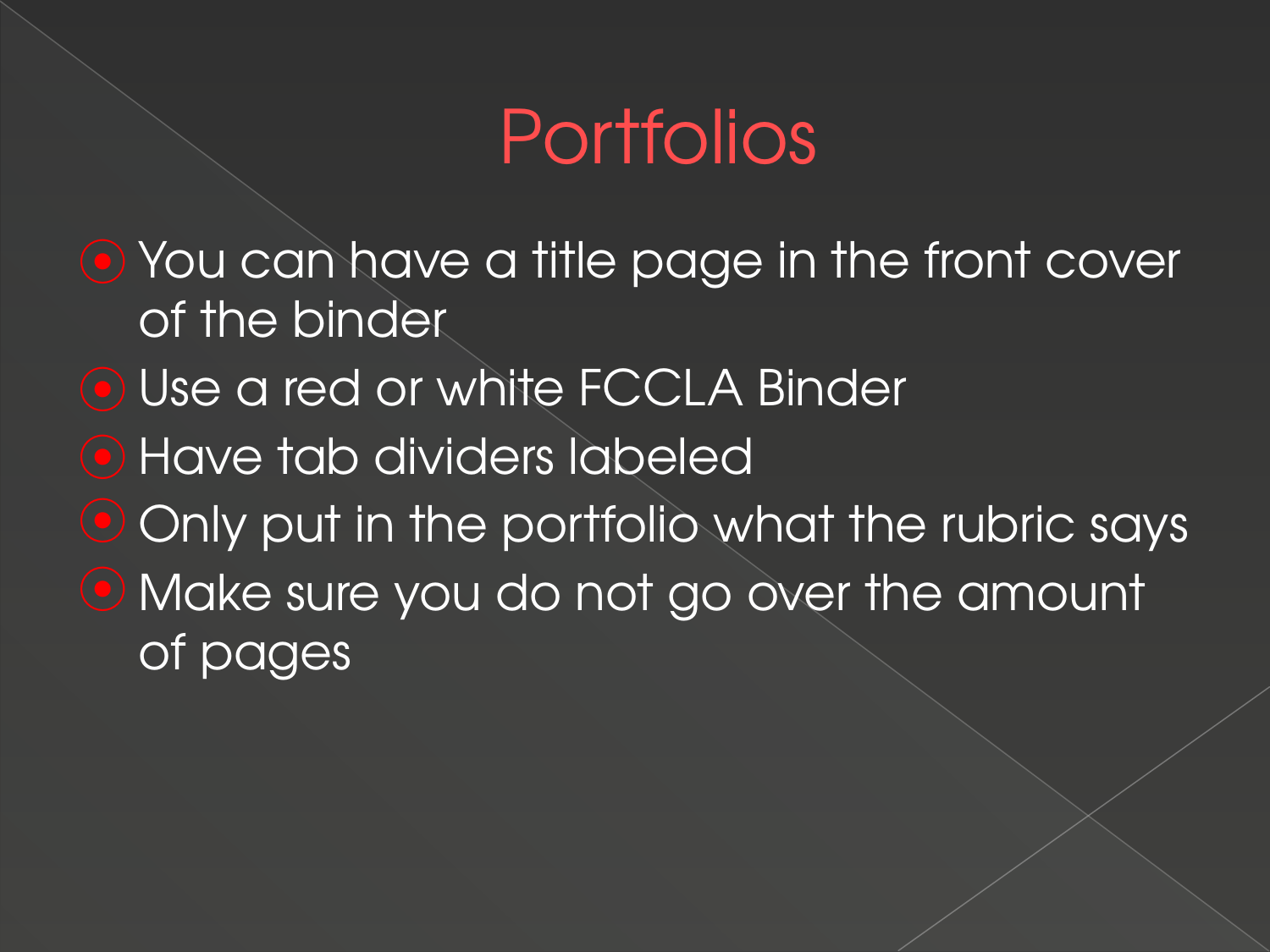

# Portfolios
You can have a title page in the front cover of the binder
Use a red or white FCCLA Binder
Have tab dividers labeled
Only put in the portfolio what the rubric says
Make sure you do not go over the amount of pages